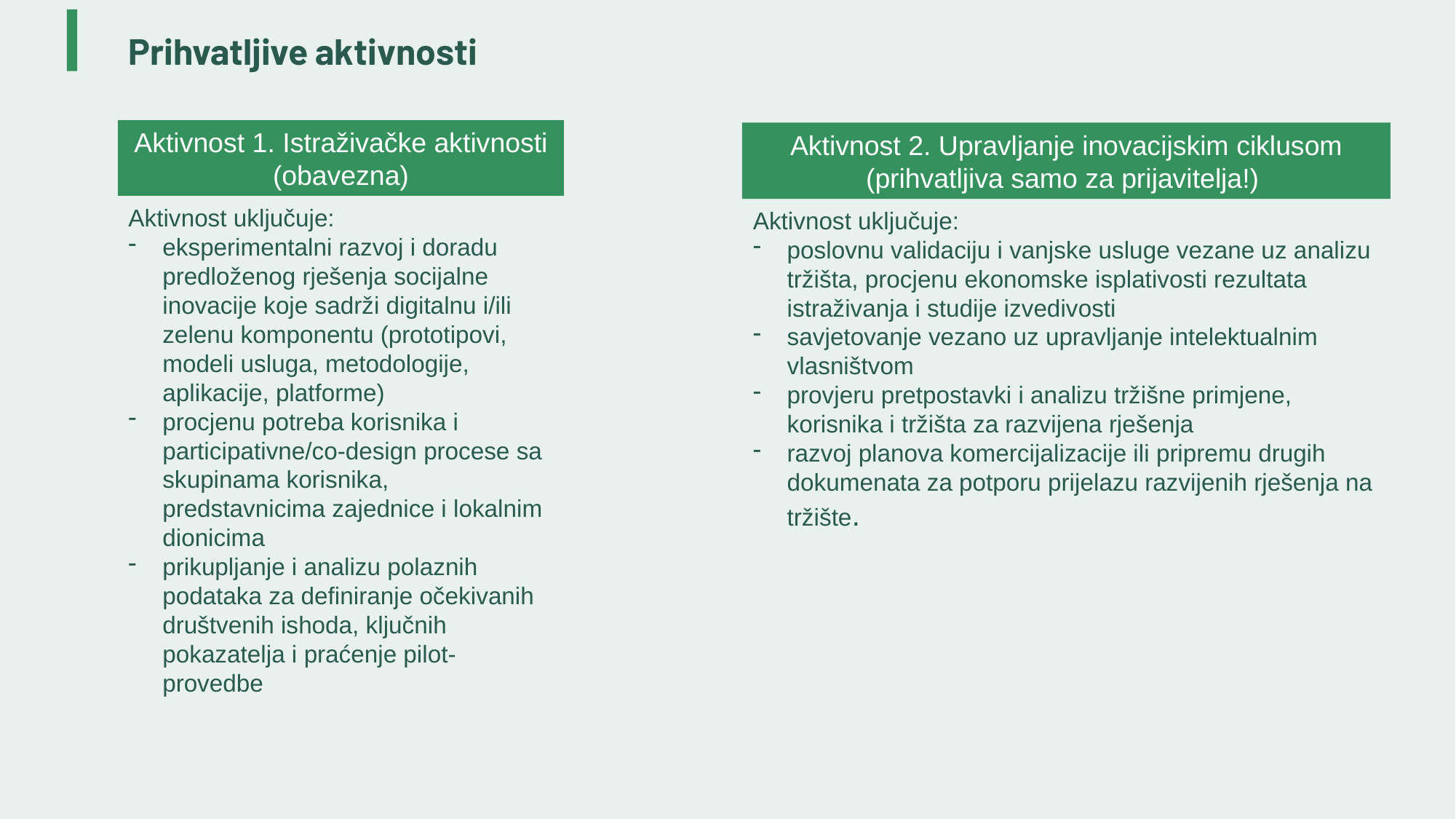

# Prihvatljive aktivnosti
Aktivnost 1. Istraživačke aktivnosti (obavezna)
Aktivnost 2. Upravljanje inovacijskim ciklusom
(prihvatljiva samo za prijavitelja!)
Aktivnost uključuje:
eksperimentalni razvoj i doradu predloženog rješenja socijalne inovacije koje sadrži digitalnu i/ili zelenu komponentu (prototipovi, modeli usluga, metodologije, aplikacije, platforme)
procjenu potreba korisnika i participativne/co-design procese sa skupinama korisnika, predstavnicima zajednice i lokalnim dionicima
prikupljanje i analizu polaznih podataka za definiranje očekivanih društvenih ishoda, ključnih pokazatelja i praćenje pilot-provedbe

Aktivnost uključuje:
poslovnu validaciju i vanjske usluge vezane uz analizu tržišta, procjenu ekonomske isplativosti rezultata istraživanja i studije izvedivosti
savjetovanje vezano uz upravljanje intelektualnim vlasništvom
provjeru pretpostavki i analizu tržišne primjene, korisnika i tržišta za razvijena rješenja
razvoj planova komercijalizacije ili pripremu drugih dokumenata za potporu prijelazu razvijenih rješenja na tržište.